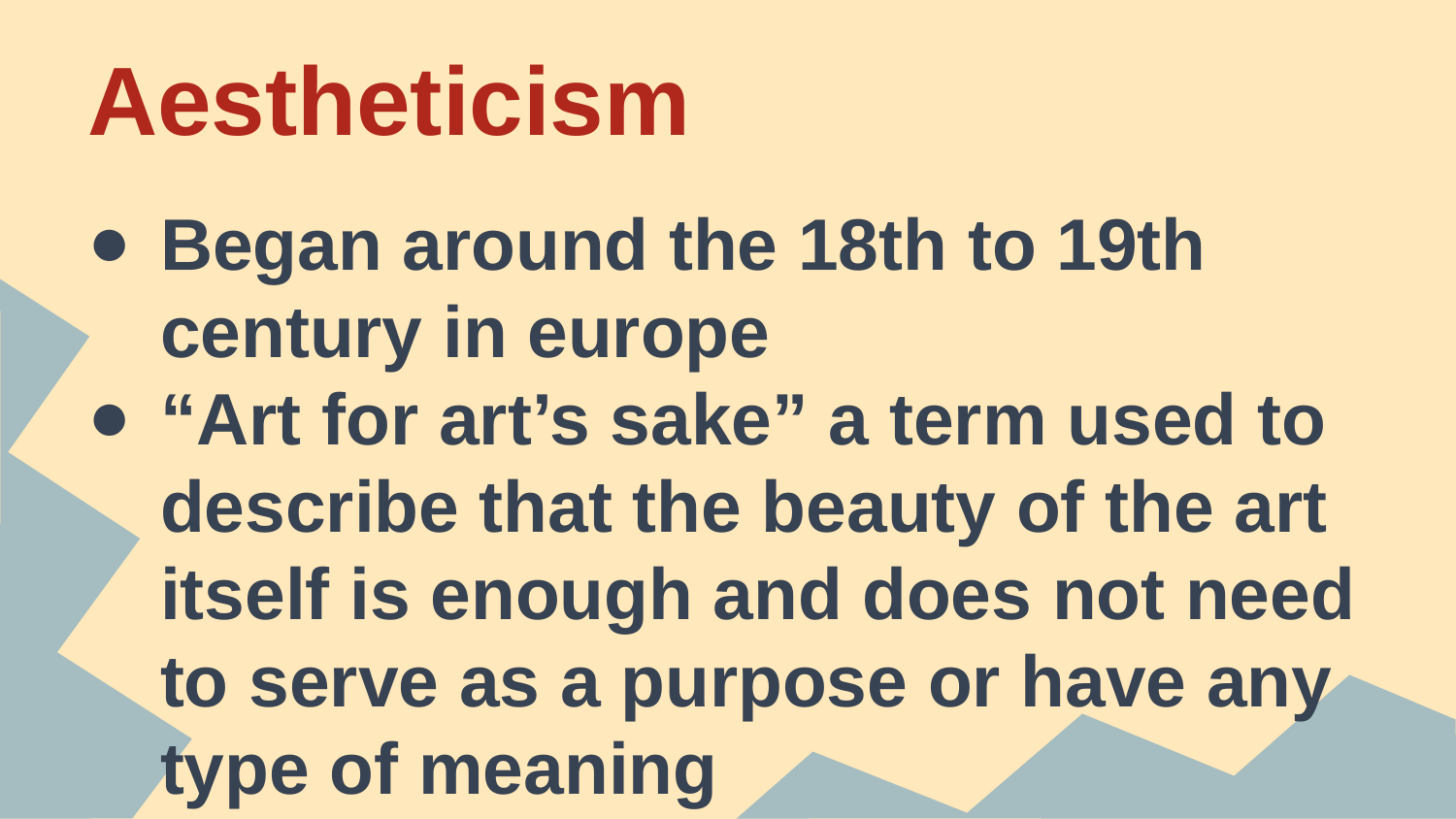

# Aestheticism
Began around the 18th to 19th century in europe
“Art for art’s sake” a term used to describe that the beauty of the art itself is enough and does not need to serve as a purpose or have any type of meaning
Many critics argue when it actually began and who started it.
Reaction to the ugliness of the industrial revolution